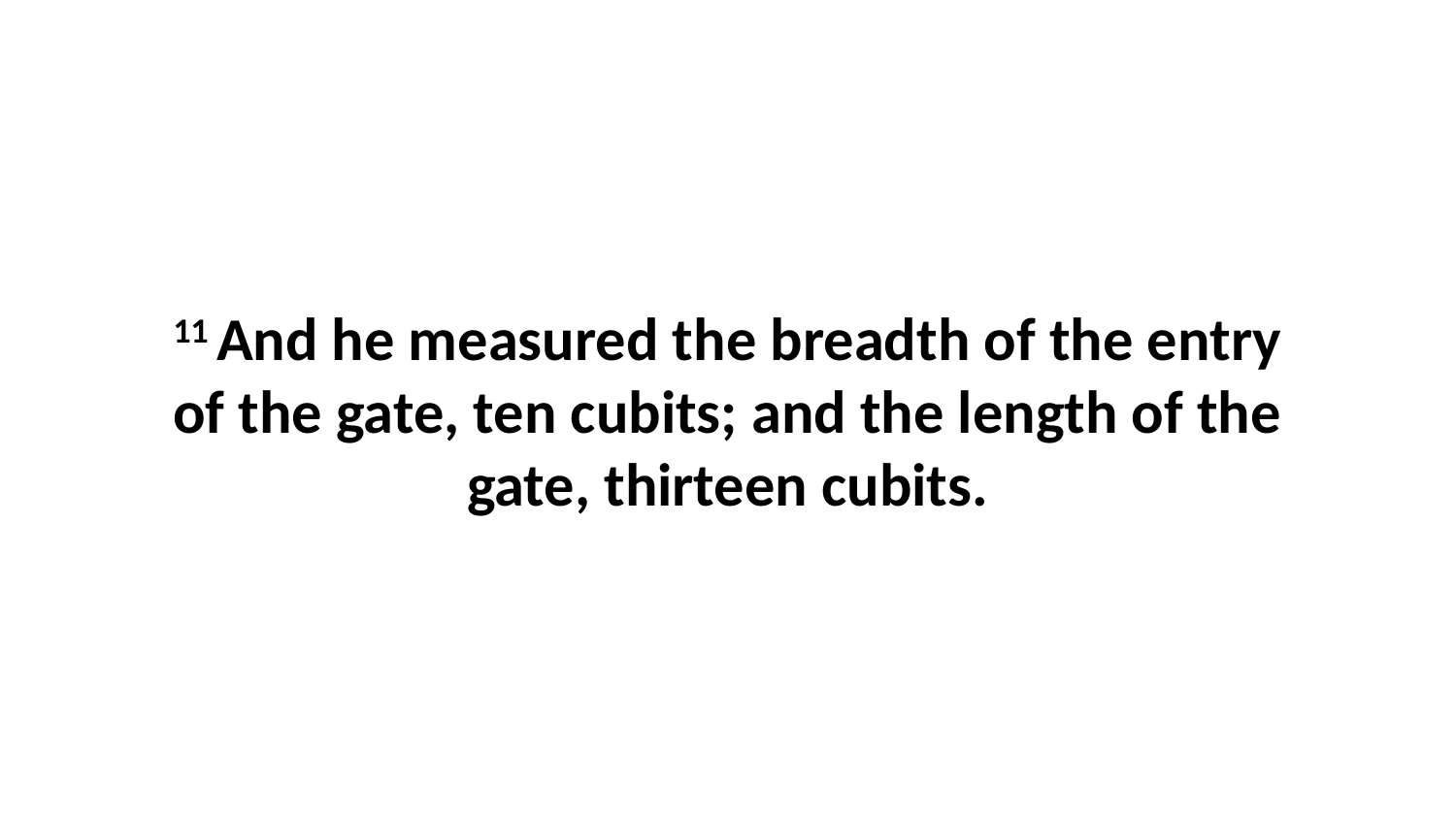

11 And he measured the breadth of the entry of the gate, ten cubits; and the length of the gate, thirteen cubits.